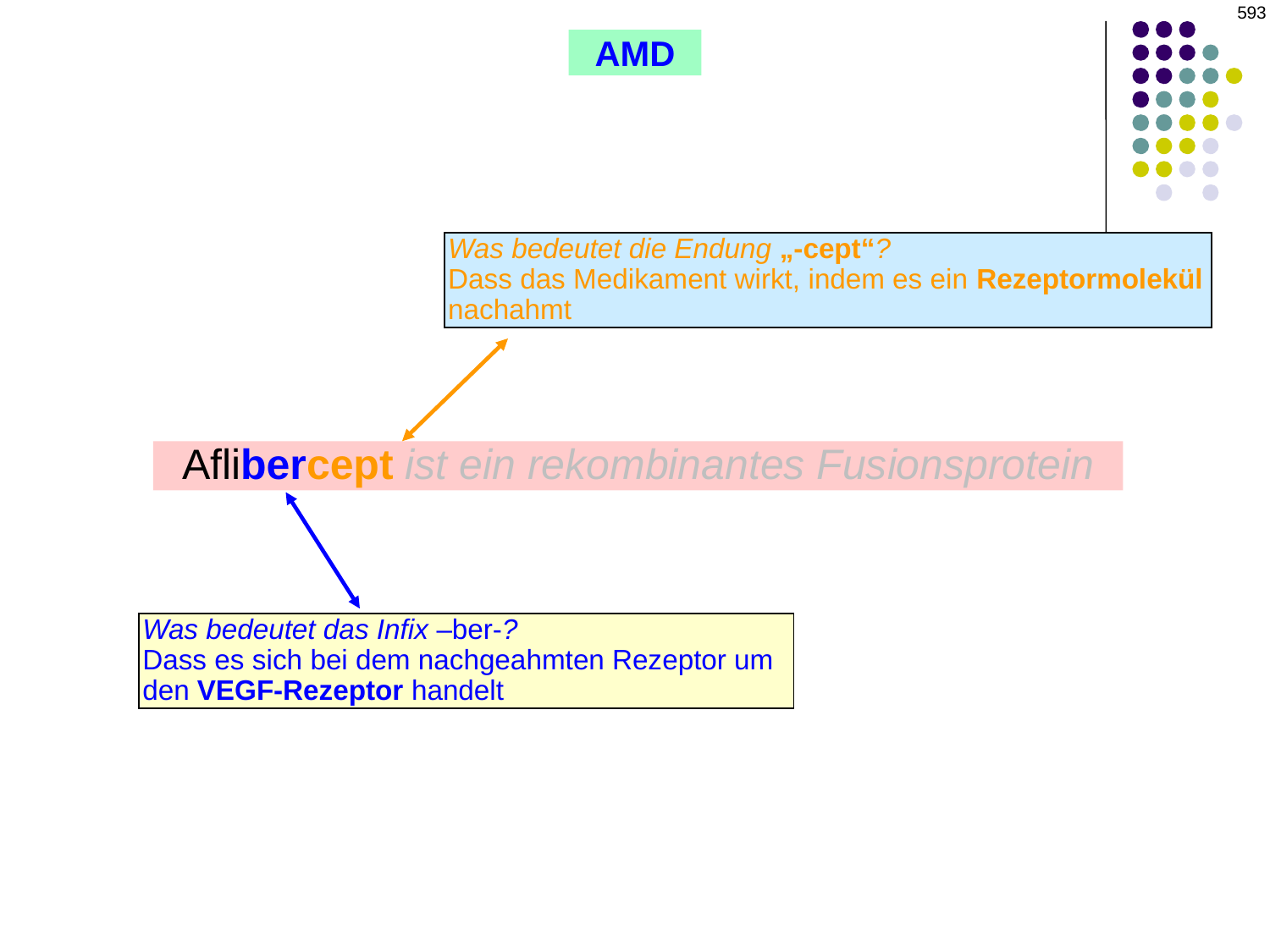

593
AMD
Was bedeutet die Endung „-cept“?
Dass das Medikament wirkt, indem es ein Rezeptormolekül nachahmt

Aflibercept ist ein rekombinantes Fusionsprotein

Was bedeutet das Infix –ber-?
Dass es sich bei dem nachgeahmten Rezeptor um den VEGF-Rezeptor handelt